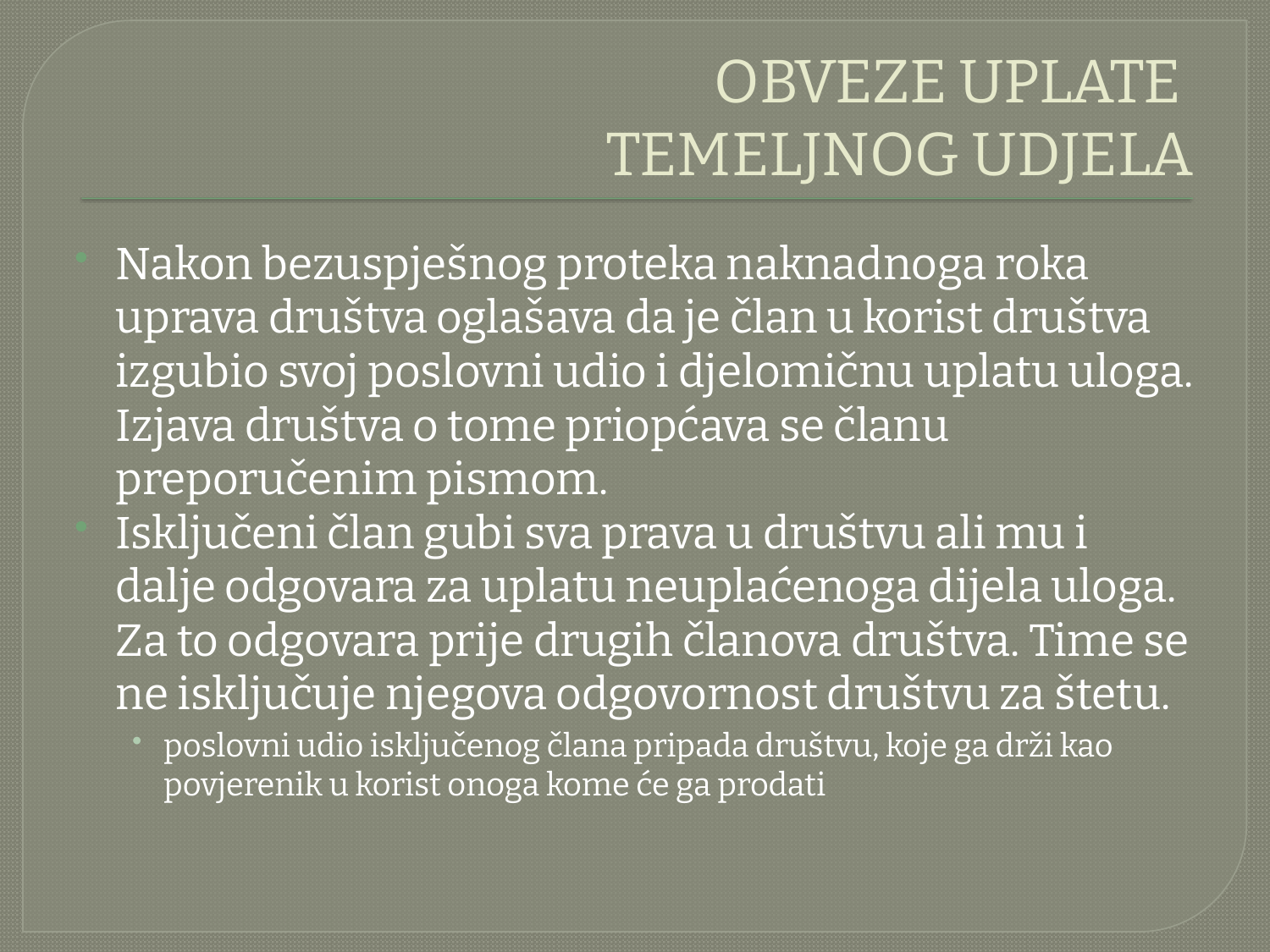

# OBVEZE UPLATE TEMELJNOG UDJELA
Nakon bezuspješnog proteka naknadnoga roka uprava društva oglašava da je član u korist društva izgubio svoj poslovni udio i djelomičnu uplatu uloga. Izjava društva o tome priopćava se članu preporučenim pismom.
Isključeni član gubi sva prava u društvu ali mu i dalje odgovara za uplatu neuplaćenoga dijela uloga. Za to odgovara prije drugih članova društva. Time se ne isključuje njegova odgovornost društvu za štetu.
poslovni udio isključenog člana pripada društvu, koje ga drži kao povjerenik u korist onoga kome će ga prodati